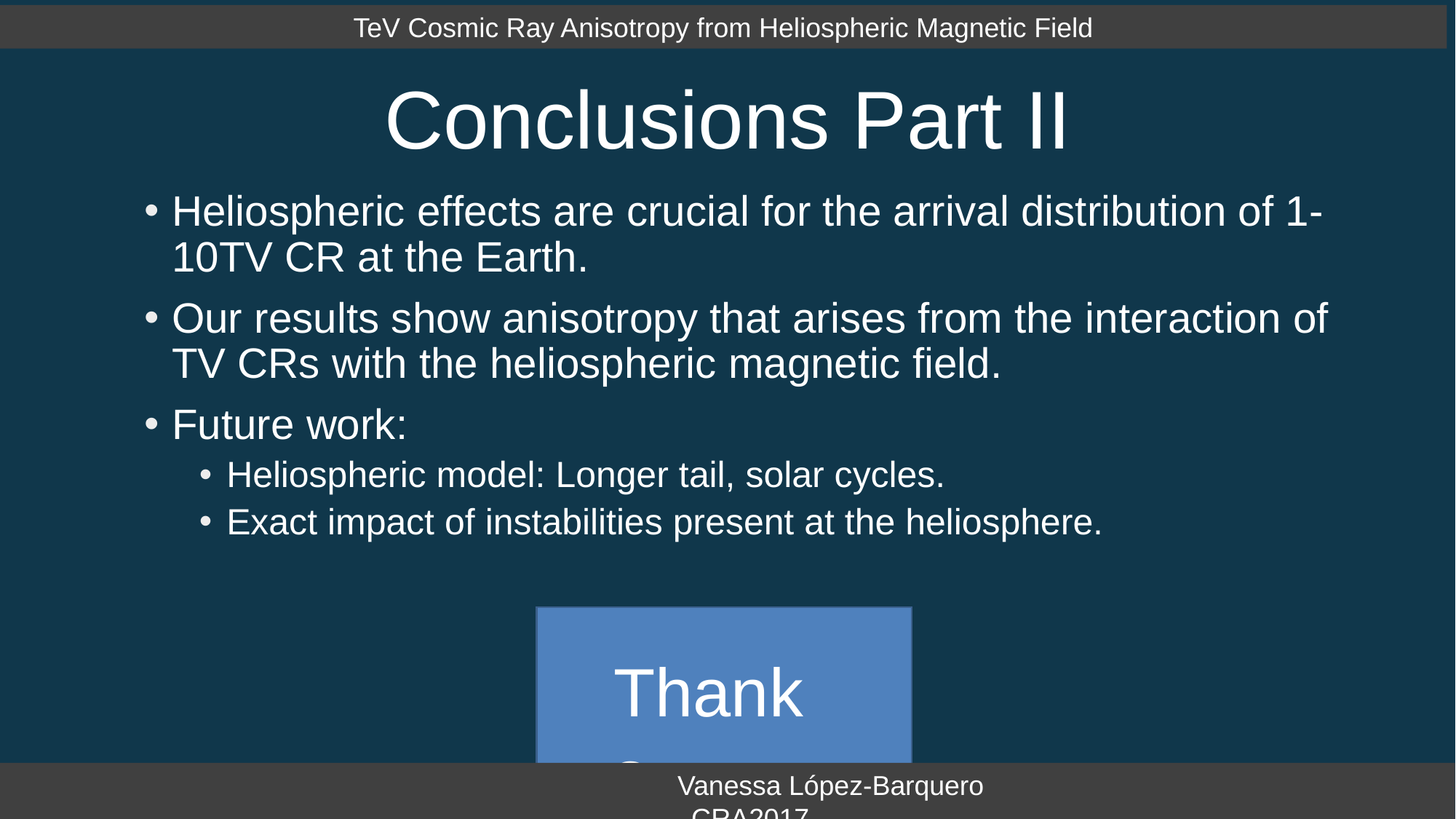

TeV Cosmic Ray Anisotropy from Heliospheric Magnetic Field‏
# Conclusions Part II
Heliospheric effects are crucial for the arrival distribution of 1-10TV CR at the Earth.
Our results show anisotropy that arises from the interaction of TV CRs with the heliospheric magnetic field.
Future work:
Heliospheric model: Longer tail, solar cycles.
Exact impact of instabilities present at the heliosphere.

Thanks
27
                                                                                       Vanessa López-Barquero                                                                   CRA2017